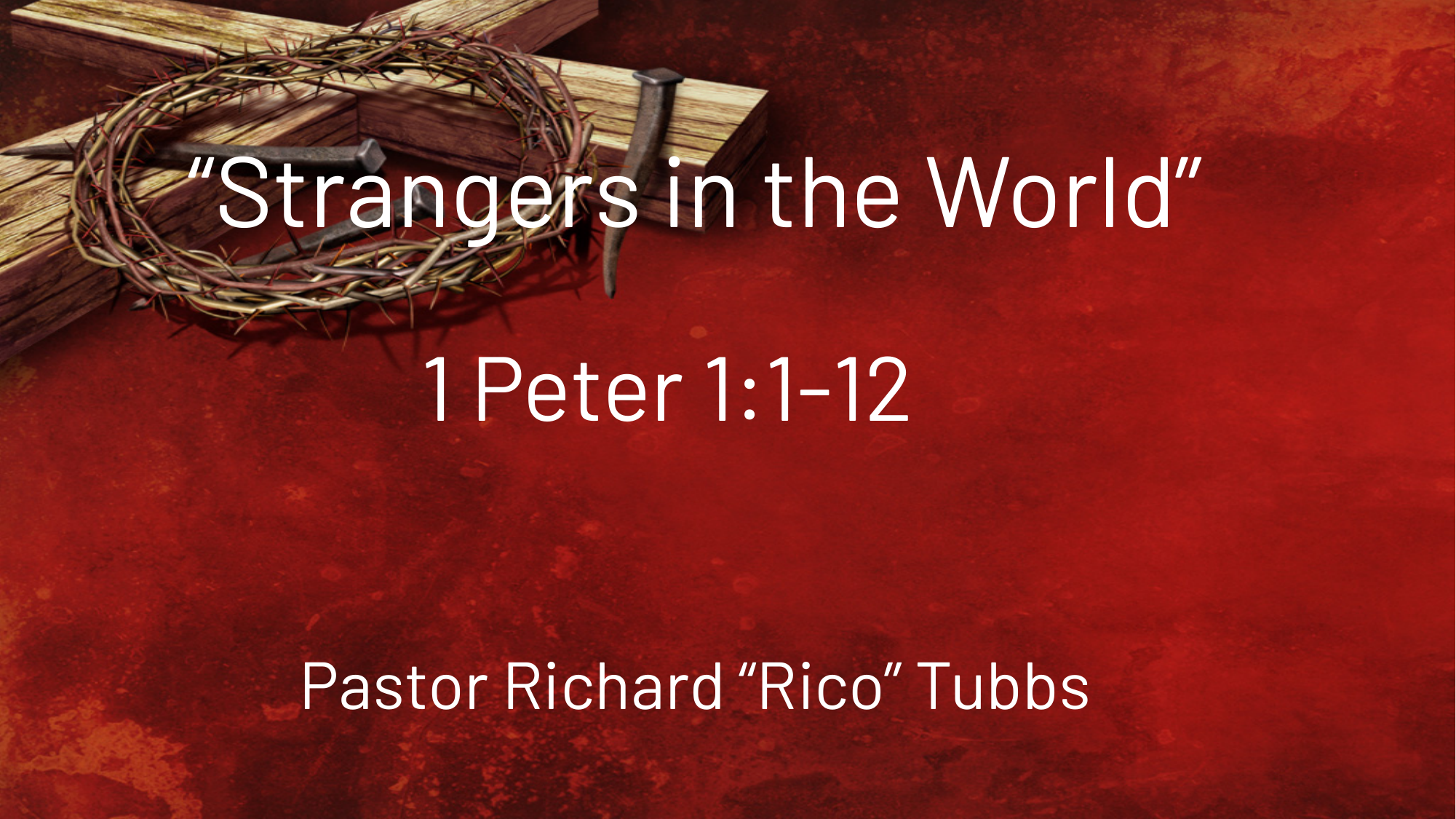

“Strangers in the World”
1 Peter 1:1-12
Pastor Richard “Rico” Tubbs